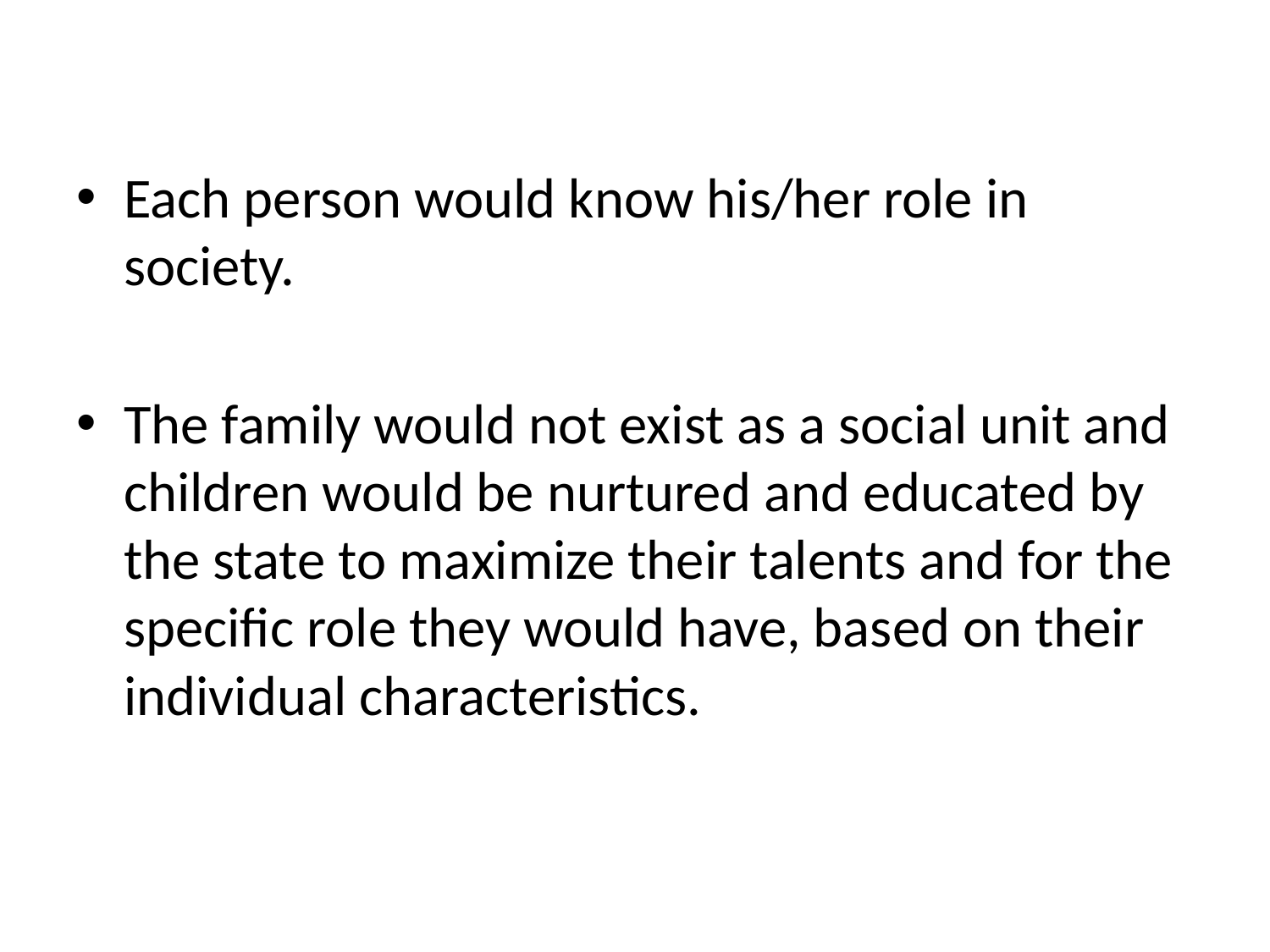

Each person would know his/her role in society.

The family would not exist as a social unit and children would be nurtured and educated by the state to maximize their talents and for the specific role they would have, based on their individual characteristics.